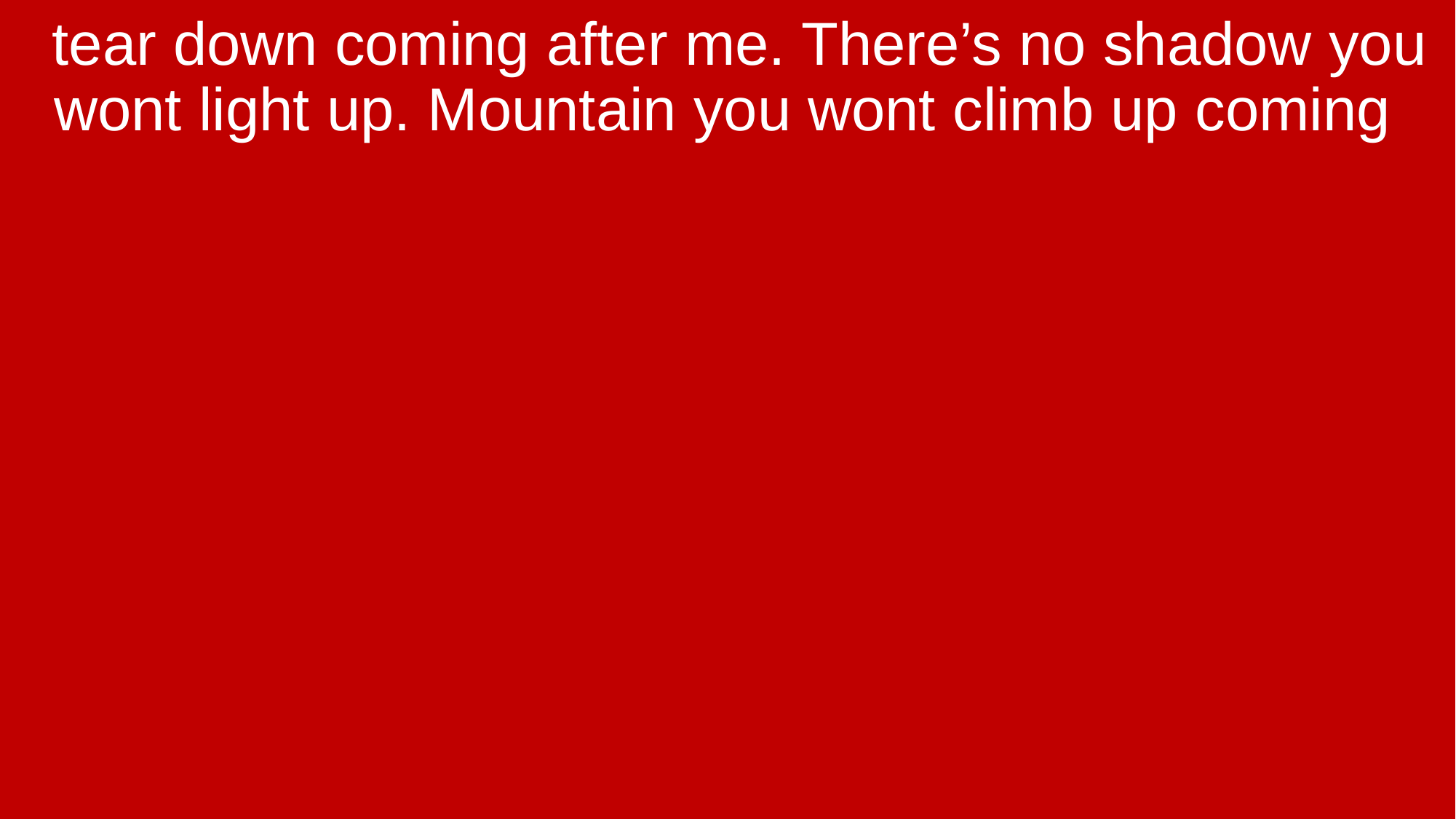

tear down coming after me. There’s no shadow you wont light up. Mountain you wont climb up coming